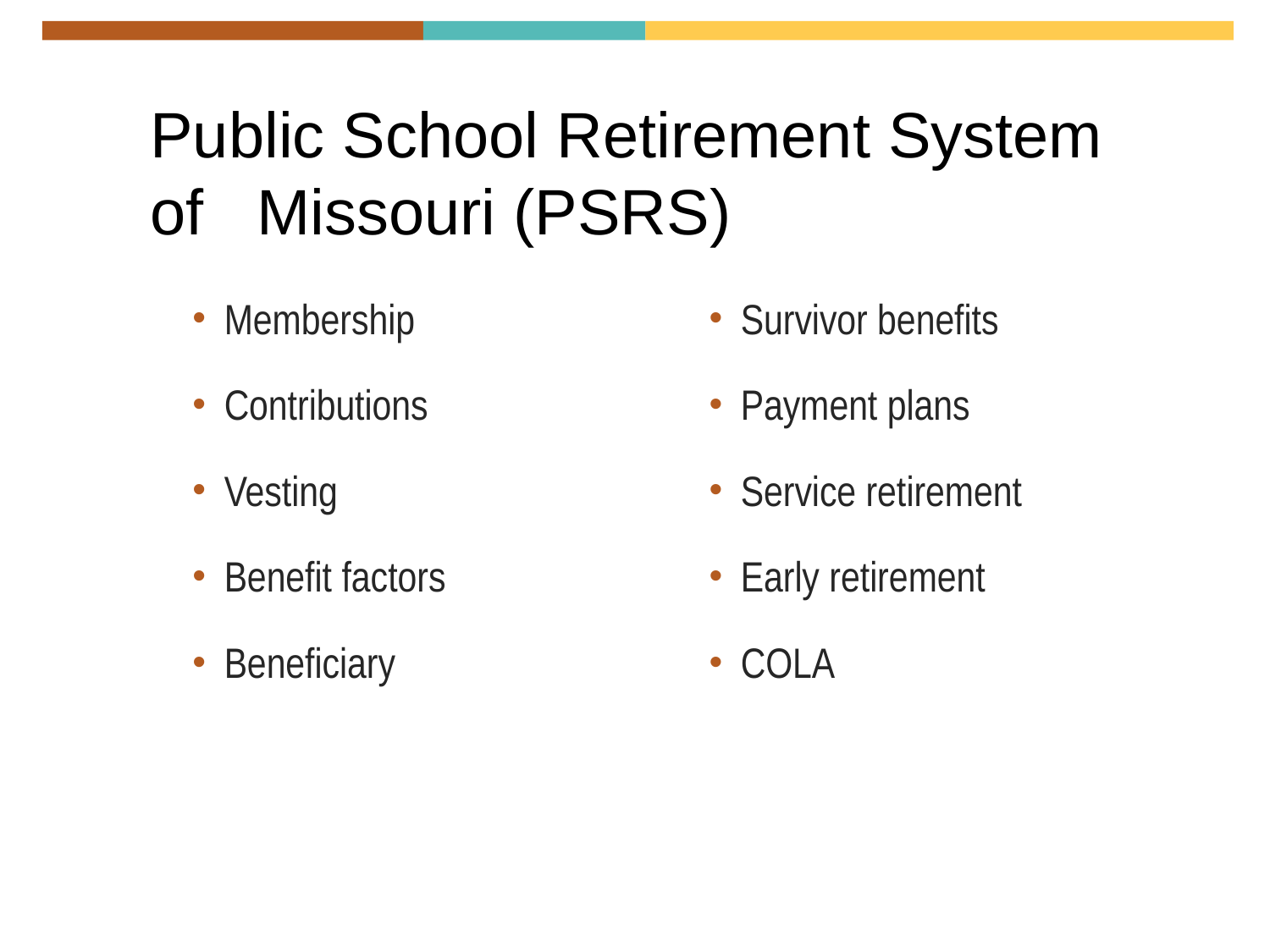

# Public School Retirement System of   Missouri (PSRS)
Membership
Contributions
Vesting
Benefit factors
Beneficiary
Survivor benefits
Payment plans
Service retirement
Early retirement
COLA